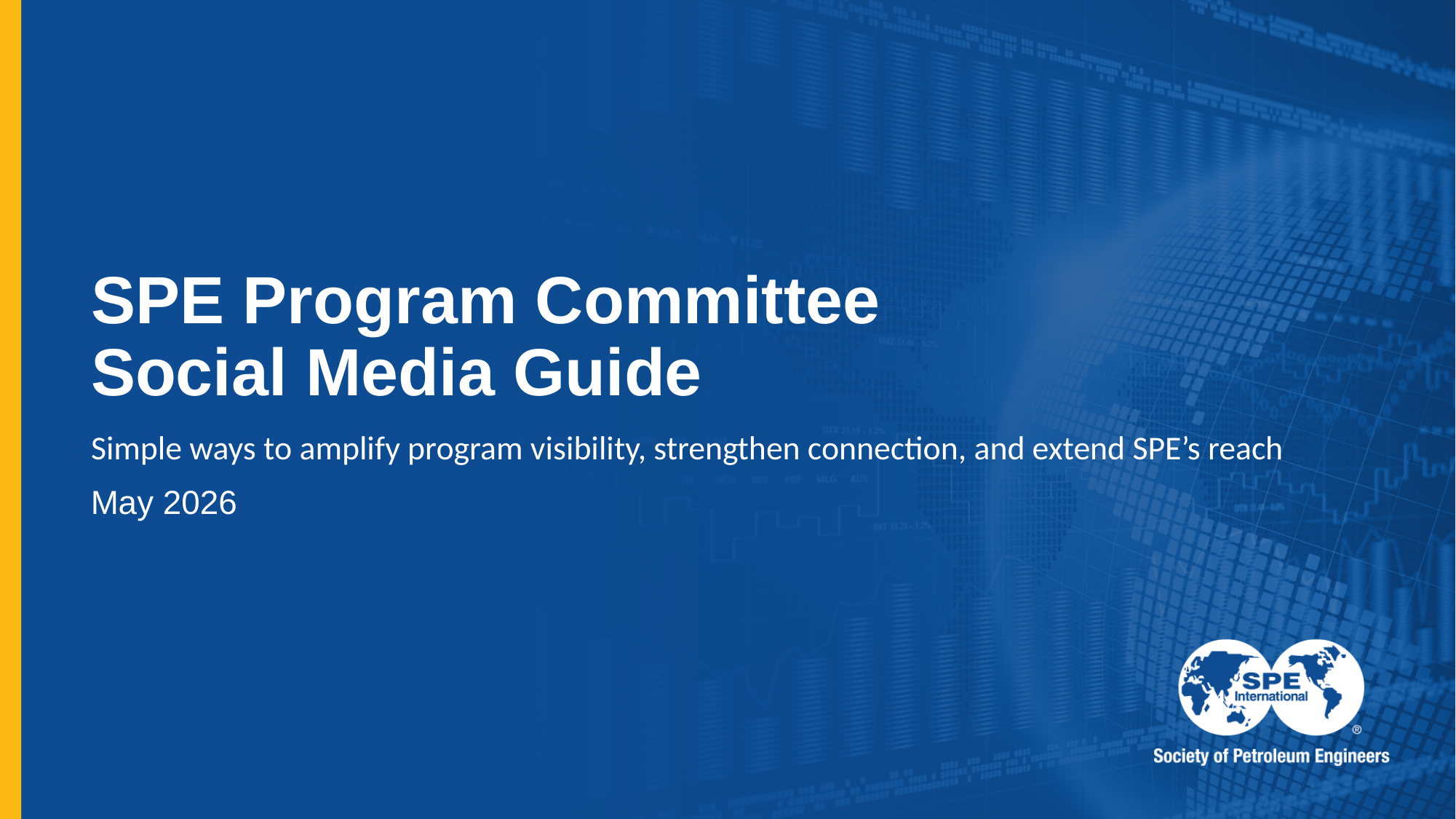

# SPE Program Committee Social Media Guide
Simple ways to amplify program visibility, strengthen connection, and extend SPE’s reach
May 2026